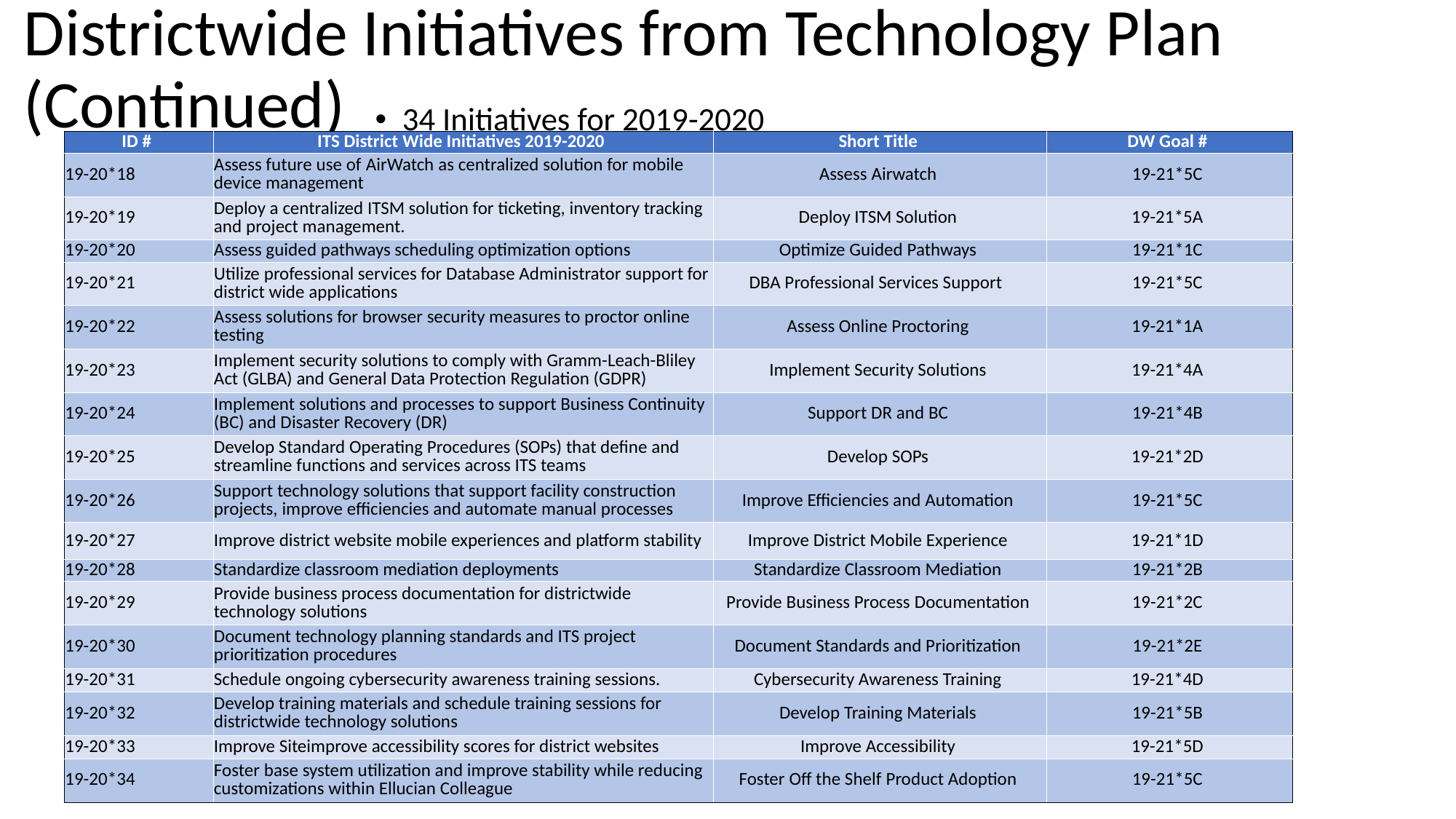

# Districtwide Initiatives from Technology Plan (Continued)
34 Initiatives for 2019-2020
| ID # | ITS District Wide Initiatives 2019-2020 | Short Title | DW Goal # |
| --- | --- | --- | --- |
| 19-20\*18 | Assess future use of AirWatch as centralized solution for mobile device management | Assess Airwatch | 19-21\*5C |
| 19-20\*19 | Deploy a centralized ITSM solution for ticketing, inventory tracking and project management. | Deploy ITSM Solution | 19-21\*5A |
| 19-20\*20 | Assess guided pathways scheduling optimization options | Optimize Guided Pathways | 19-21\*1C |
| 19-20\*21 | Utilize professional services for Database Administrator support for district wide applications | DBA Professional Services Support | 19-21\*5C |
| 19-20\*22 | Assess solutions for browser security measures to proctor online testing | Assess Online Proctoring | 19-21\*1A |
| 19-20\*23 | Implement security solutions to comply with Gramm-Leach-Bliley Act (GLBA) and General Data Protection Regulation (GDPR) | Implement Security Solutions | 19-21\*4A |
| 19-20\*24 | Implement solutions and processes to support Business Continuity (BC) and Disaster Recovery (DR) | Support DR and BC | 19-21\*4B |
| 19-20\*25 | Develop Standard Operating Procedures (SOPs) that define and streamline functions and services across ITS teams | Develop SOPs | 19-21\*2D |
| 19-20\*26 | Support technology solutions that support facility construction projects, improve efficiencies and automate manual processes | Improve Efficiencies and Automation | 19-21\*5C |
| 19-20\*27 | Improve district website mobile experiences and platform stability | Improve District Mobile Experience | 19-21\*1D |
| 19-20\*28 | Standardize classroom mediation deployments | Standardize Classroom Mediation | 19-21\*2B |
| 19-20\*29 | Provide business process documentation for districtwide technology solutions | Provide Business Process Documentation | 19-21\*2C |
| 19-20\*30 | Document technology planning standards and ITS project prioritization procedures | Document Standards and Prioritization | 19-21\*2E |
| 19-20\*31 | Schedule ongoing cybersecurity awareness training sessions. | Cybersecurity Awareness Training | 19-21\*4D |
| 19-20\*32 | Develop training materials and schedule training sessions for districtwide technology solutions | Develop Training Materials | 19-21\*5B |
| 19-20\*33 | Improve Siteimprove accessibility scores for district websites | Improve Accessibility | 19-21\*5D |
| 19-20\*34 | Foster base system utilization and improve stability while reducing customizations within Ellucian Colleague | Foster Off the Shelf Product Adoption | 19-21\*5C |